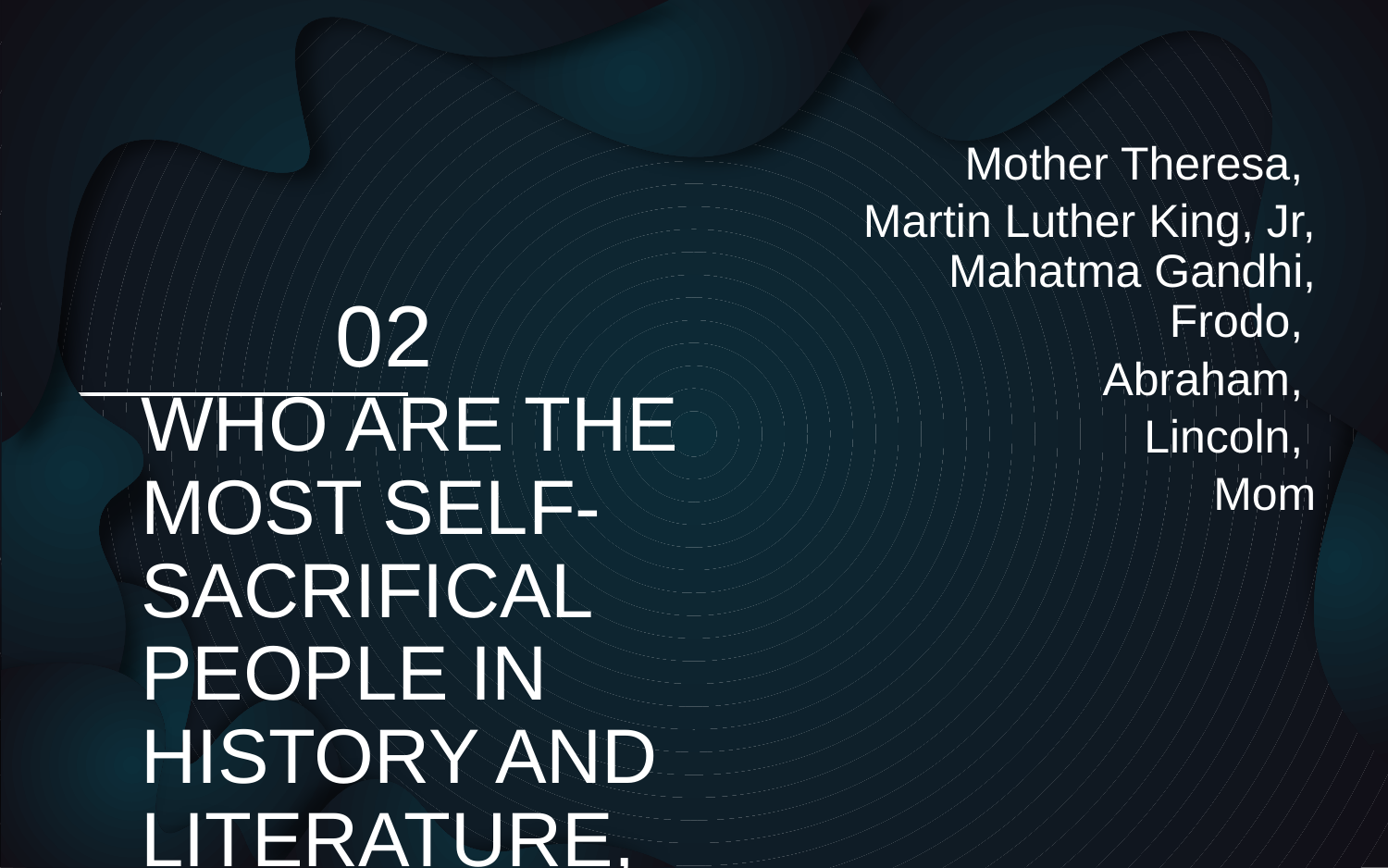

Mother Theresa,
Martin Luther King, Jr, Mahatma Gandhi, Frodo,
Abraham,
Lincoln,
Mom

# 02
WHO ARE THE MOST SELF-SACRIFICAL PEOPLE IN HISTORY AND LITERATURE, (OUTSIDE THE BIBLE)?